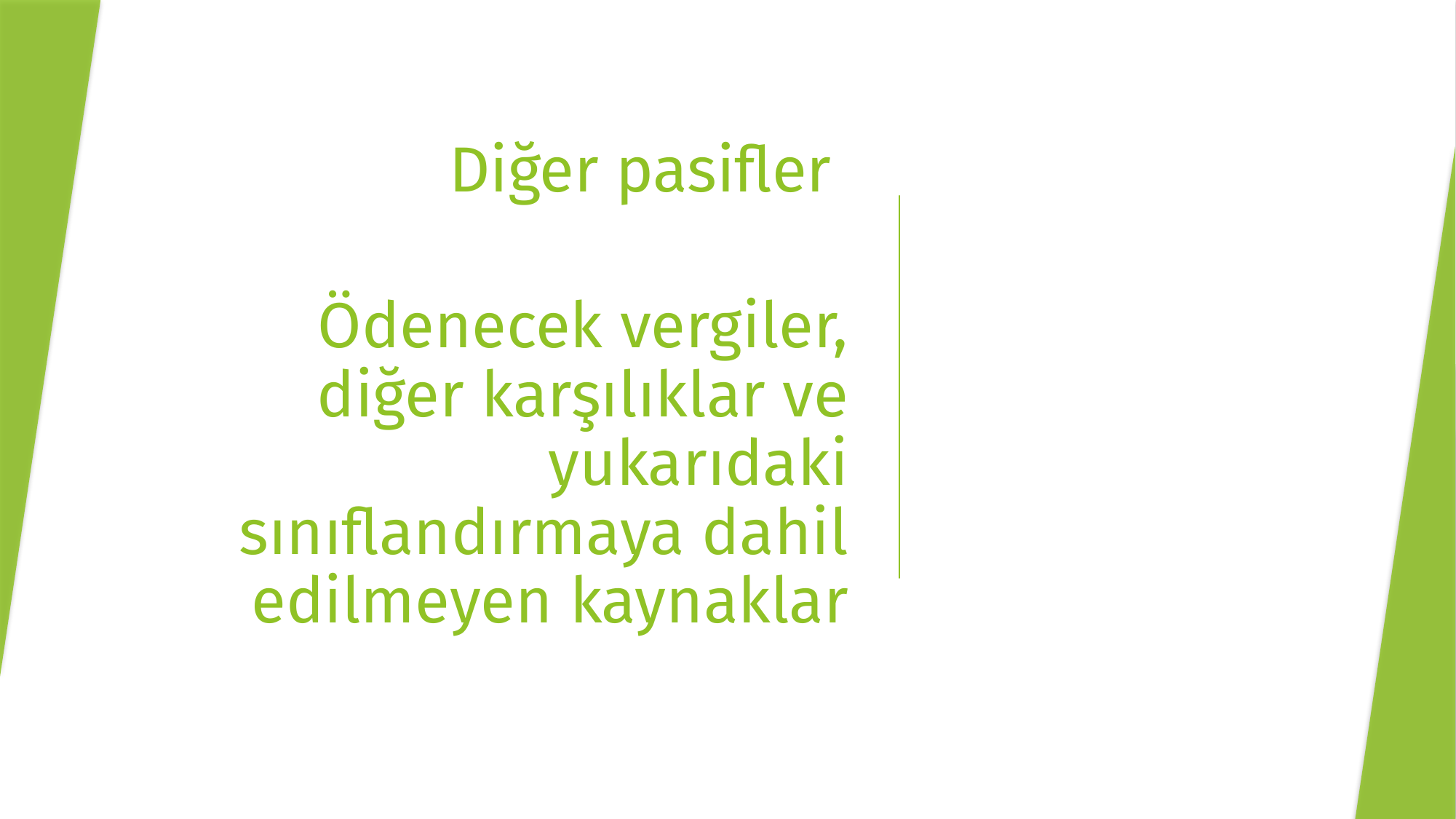

Diğer pasifler

Ödenecek vergiler, diğer karşılıklar ve yukarıdaki sınıflandırmaya dahil edilmeyen kaynaklar